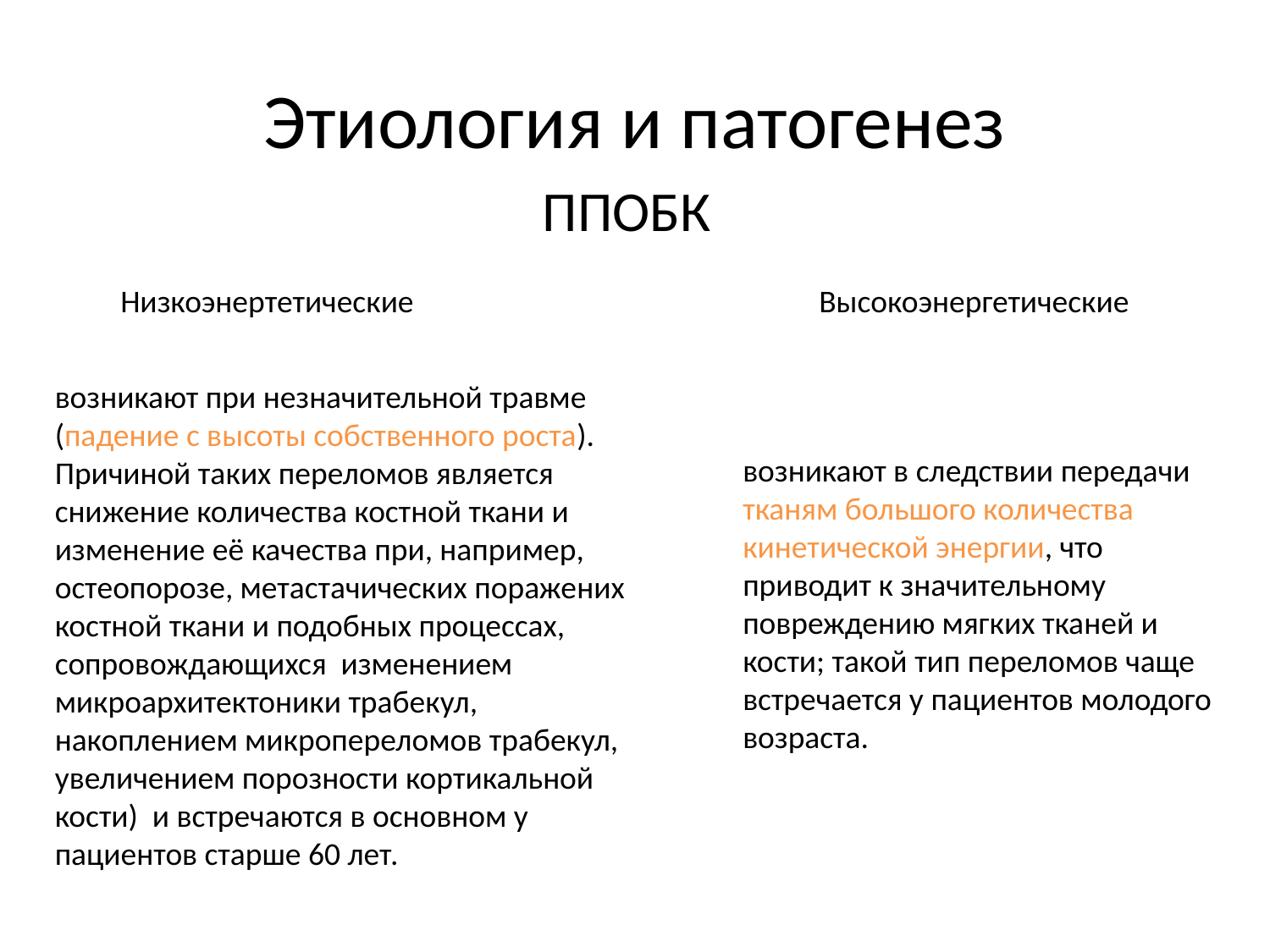

# Этиология и патогенез
ППОБК
Низкоэнертетические
Высокоэнергетические
возникают при незначительной травме (падение с высоты собственного роста). Причиной таких переломов является снижение количества костной ткани и изменение её качества при, например, остеопорозе, метастачических поражених костной ткани и подобных процессах, сопровождающихся  изменением микроархитектоники трабекул, накоплением микропереломов трабекул, увеличением порозности кортикальной кости)  и встречаются в основном у пациентов старше 60 лет.
возникают в следствии передачи тканям большого количества кинетической энергии, что приводит к значительному повреждению мягких тканей и кости; такой тип переломов чаще встречается у пациентов молодого возраста.